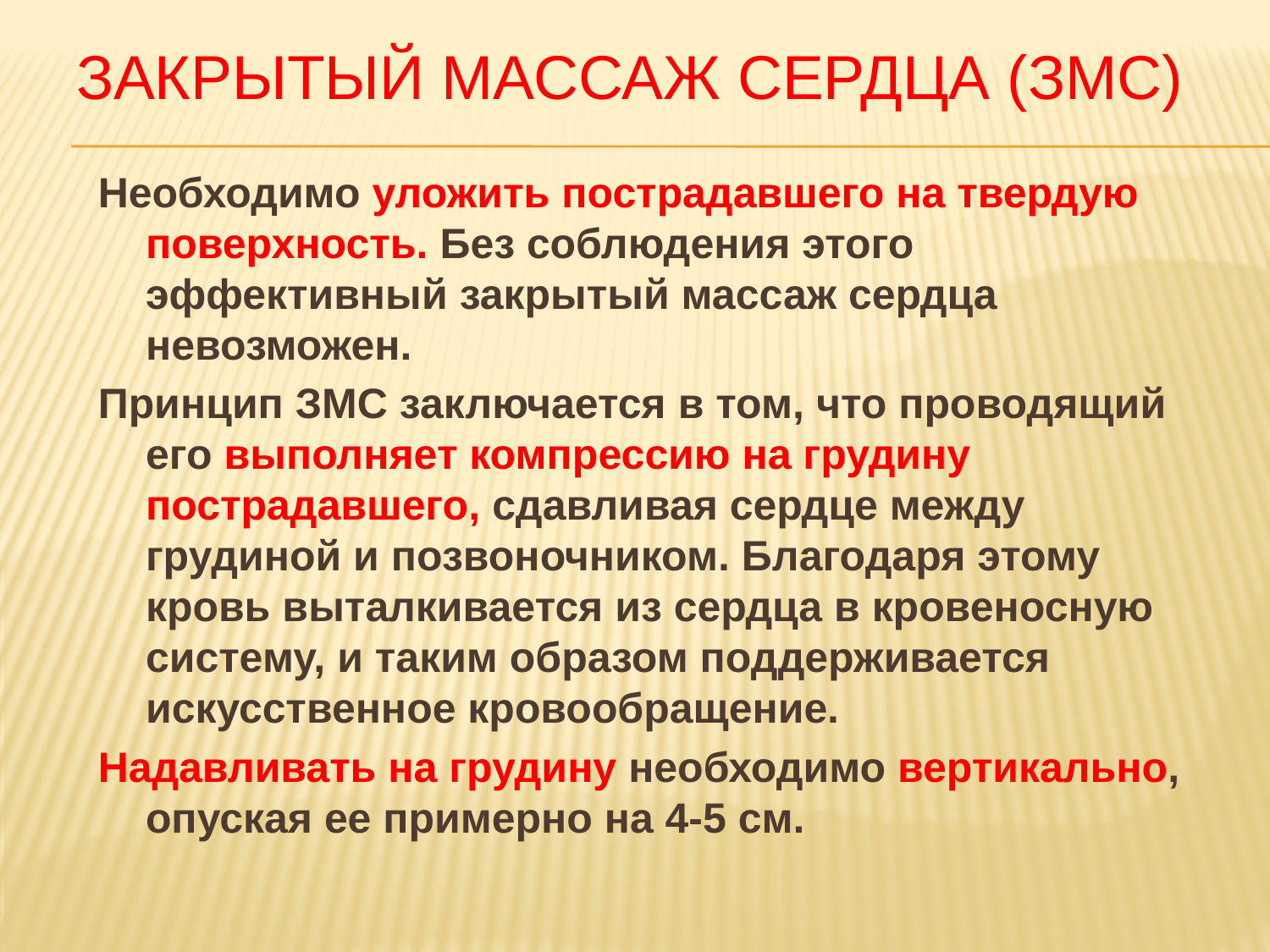

# Закрытый массаж сердца (ЗМС)
Необходимо уложить пострадавшего на твердую поверхность. Без соблюдения этого эффективный закрытый массаж сердца невозможен.
Принцип ЗМС заключается в том, что проводящий его выполняет компрессию на грудину пострадавшего, сдавливая сердце между грудиной и позвоночником. Благодаря этому  кровь выталкивается из сердца в кровеносную систему, и таким образом поддерживается искусственное кровообращение.
Надавливать на грудину необходимо вертикально, опуская ее примерно на 4-5 см.